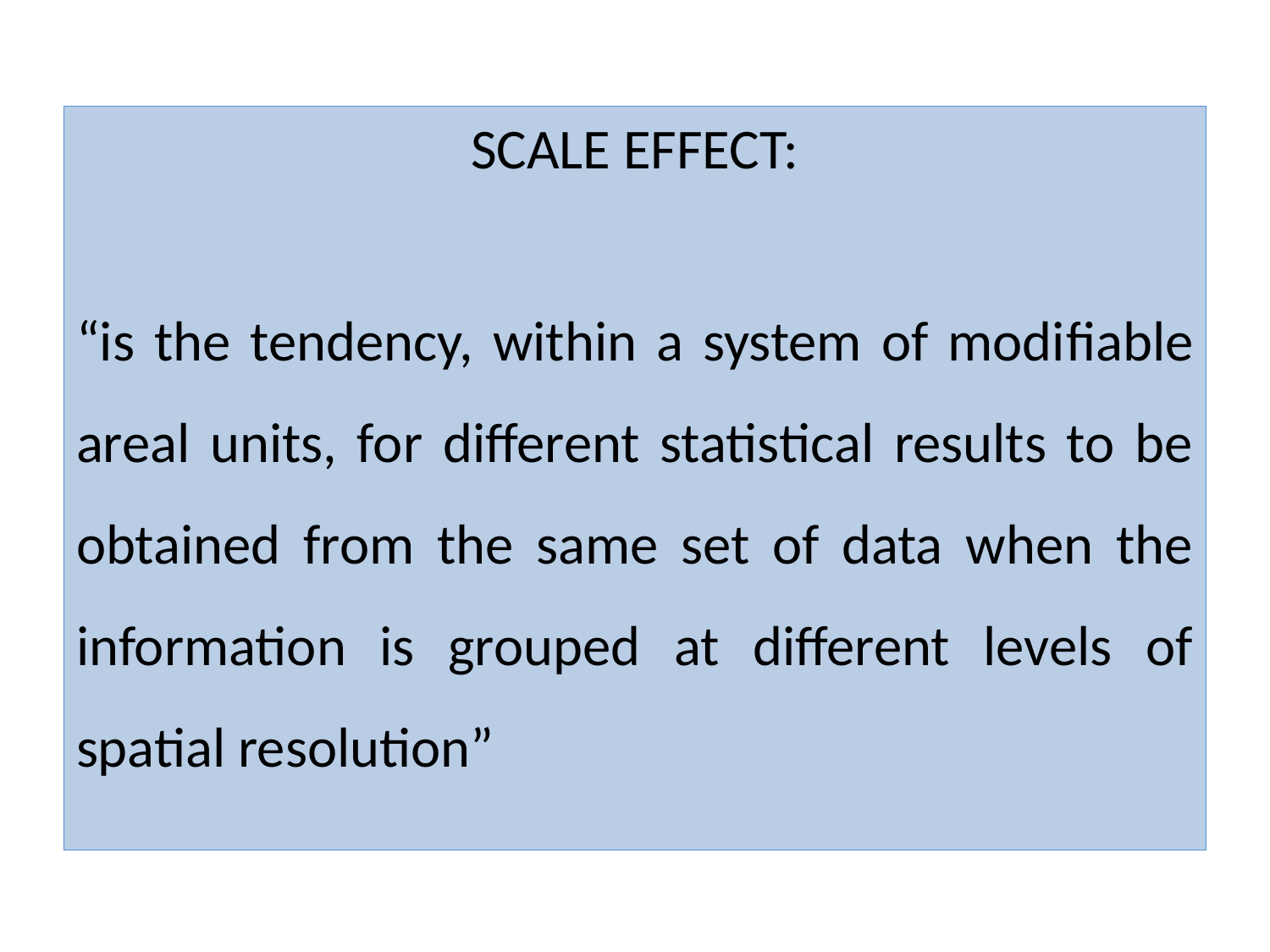

SCALE EFFECT:

“is the tendency, within a system of modiﬁable areal units, for different statistical results to be obtained from the same set of data when the information is grouped at different levels of spatial resolution”